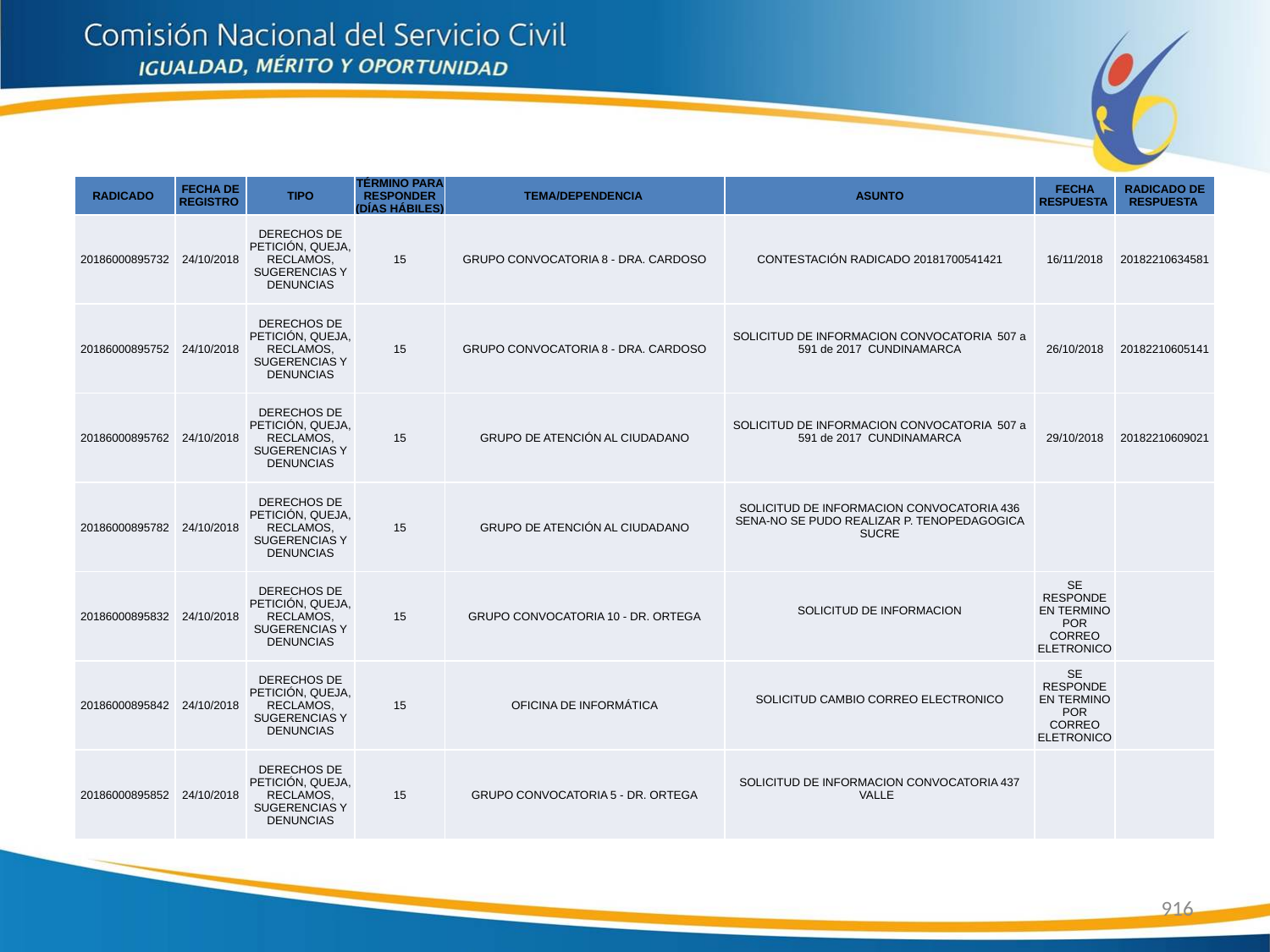

| RADICADO | FECHA DE REGISTRO | TIPO | TÉRMINO PARA RESPONDER (DÍAS HÁBILES) | TEMA/DEPENDENCIA | ASUNTO | FECHA RESPUESTA | RADICADO DE RESPUESTA |
| --- | --- | --- | --- | --- | --- | --- | --- |
| 20186000895732 | 24/10/2018 | DERECHOS DE PETICIÓN, QUEJA, RECLAMOS, SUGERENCIAS Y DENUNCIAS | 15 | GRUPO CONVOCATORIA 8 - DRA. CARDOSO | CONTESTACIÓN RADICADO 20181700541421 | 16/11/2018 | 20182210634581 |
| 20186000895752 | 24/10/2018 | DERECHOS DE PETICIÓN, QUEJA, RECLAMOS, SUGERENCIAS Y DENUNCIAS | 15 | GRUPO CONVOCATORIA 8 - DRA. CARDOSO | SOLICITUD DE INFORMACION CONVOCATORIA 507 a 591 de 2017 CUNDINAMARCA | 26/10/2018 | 20182210605141 |
| 20186000895762 | 24/10/2018 | DERECHOS DE PETICIÓN, QUEJA, RECLAMOS, SUGERENCIAS Y DENUNCIAS | 15 | GRUPO DE ATENCIÓN AL CIUDADANO | SOLICITUD DE INFORMACION CONVOCATORIA 507 a 591 de 2017 CUNDINAMARCA | 29/10/2018 | 20182210609021 |
| 20186000895782 | 24/10/2018 | DERECHOS DE PETICIÓN, QUEJA, RECLAMOS, SUGERENCIAS Y DENUNCIAS | 15 | GRUPO DE ATENCIÓN AL CIUDADANO | SOLICITUD DE INFORMACION CONVOCATORIA 436 SENA-NO SE PUDO REALIZAR P. TENOPEDAGOGICA SUCRE |  |  |
| 20186000895832 | 24/10/2018 | DERECHOS DE PETICIÓN, QUEJA, RECLAMOS, SUGERENCIAS Y DENUNCIAS | 15 | GRUPO CONVOCATORIA 10 - DR. ORTEGA | SOLICITUD DE INFORMACION | SE RESPONDE EN TERMINO POR CORREO ELETRONICO |  |
| 20186000895842 | 24/10/2018 | DERECHOS DE PETICIÓN, QUEJA, RECLAMOS, SUGERENCIAS Y DENUNCIAS | 15 | OFICINA DE INFORMÁTICA | SOLICITUD CAMBIO CORREO ELECTRONICO | SE RESPONDE EN TERMINO POR CORREO ELETRONICO |  |
| 20186000895852 | 24/10/2018 | DERECHOS DE PETICIÓN, QUEJA, RECLAMOS, SUGERENCIAS Y DENUNCIAS | 15 | GRUPO CONVOCATORIA 5 - DR. ORTEGA | SOLICITUD DE INFORMACION CONVOCATORIA 437 VALLE |  |  |
916